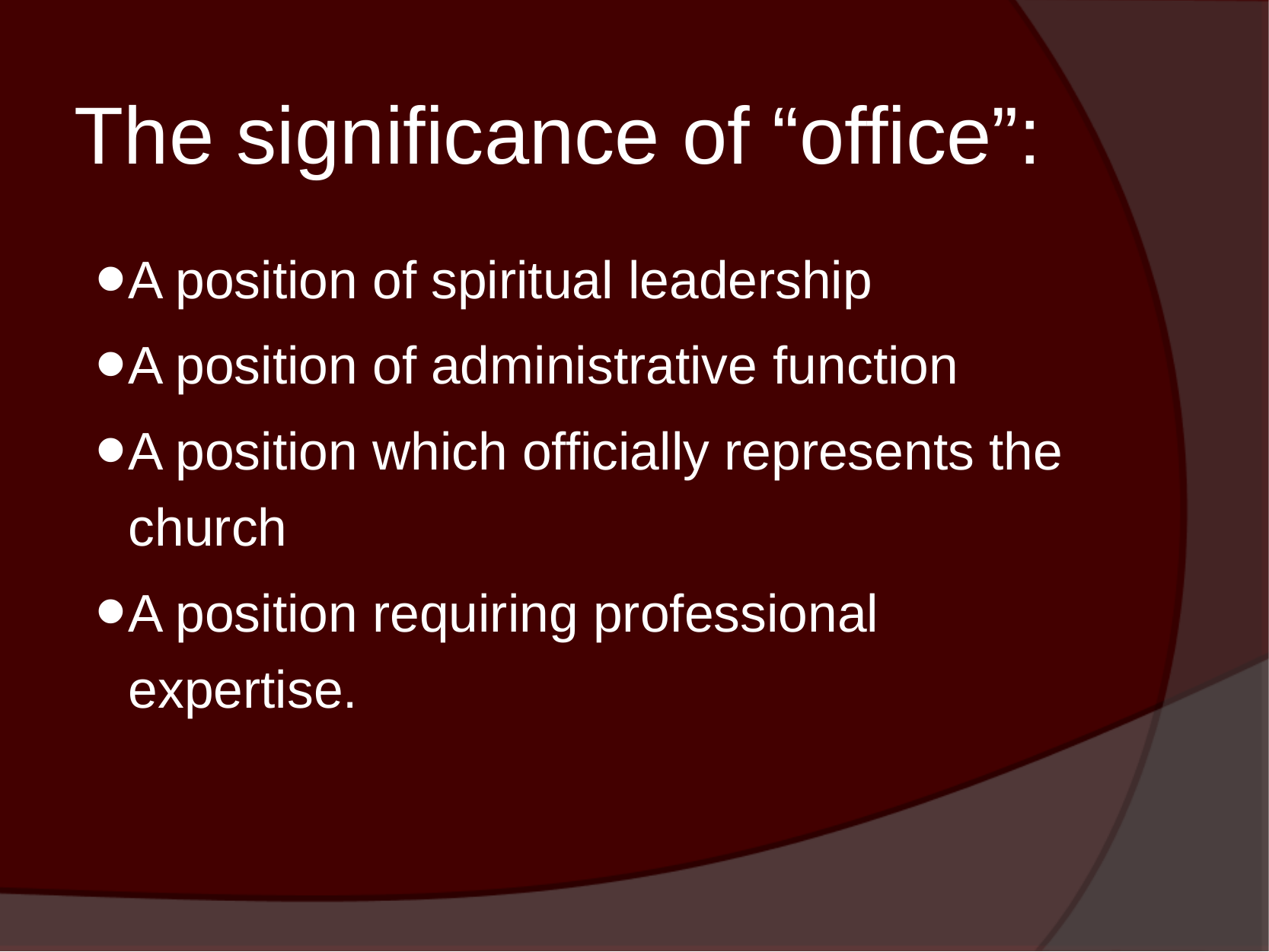

# The significance of “office”:
A position of spiritual leadership
A position of administrative function
A position which officially represents the church
A position requiring professional expertise.